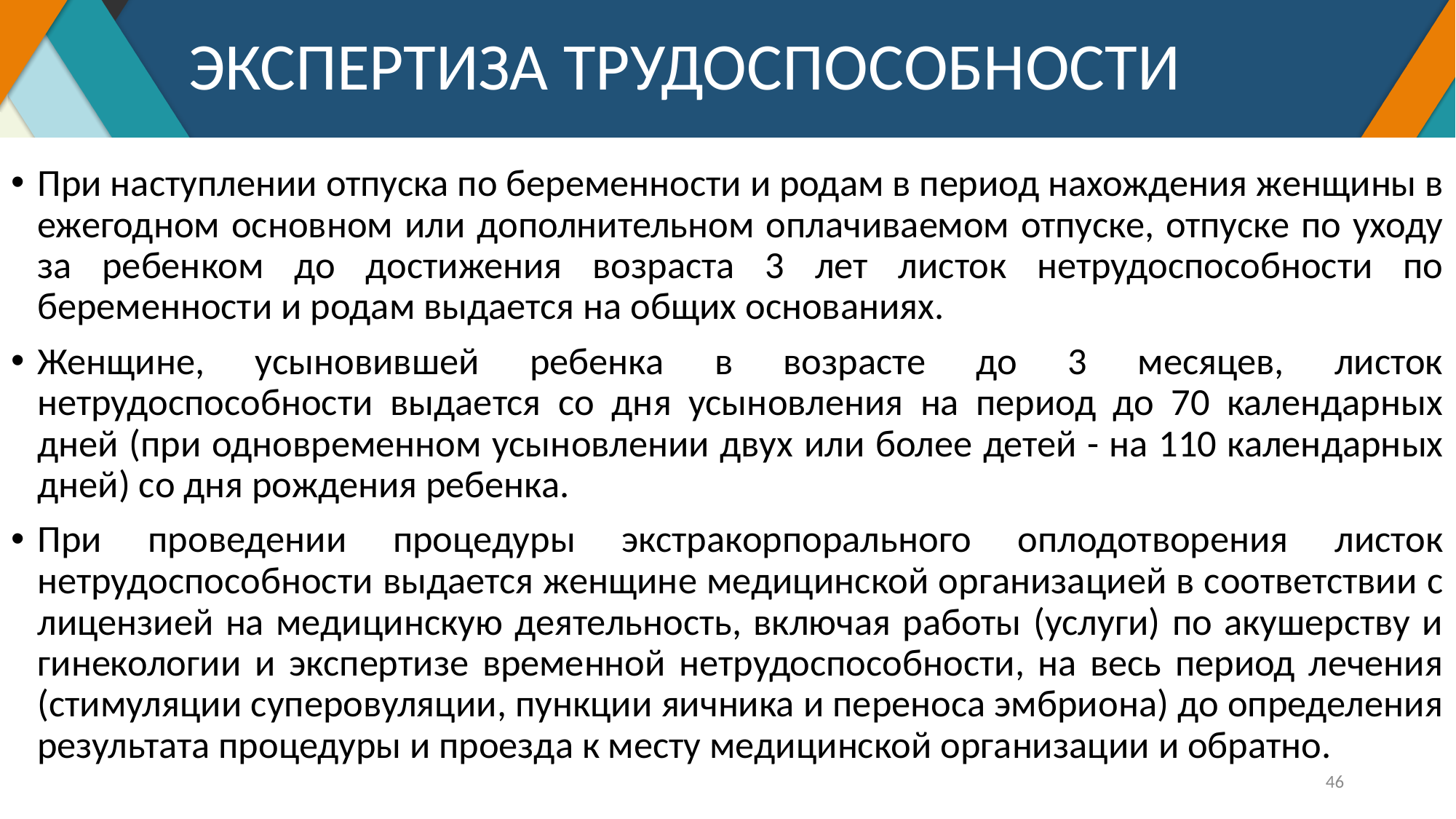

# ЭКСПЕРТИЗА ТРУДОСПОСОБНОСТИ
При наступлении отпуска по беременности и родам в период нахождения женщины в ежегодном основном или дополнительном оплачиваемом отпуске, отпуске по уходу за ребенком до достижения возраста 3 лет листок нетрудоспособности по беременности и родам выдается на общих основаниях.
Женщине, усыновившей ребенка в возрасте до 3 месяцев, листок нетрудоспособности выдается со дня усыновления на период до 70 календарных дней (при одновременном усыновлении двух или более детей - на 110 календарных дней) со дня рождения ребенка.
При проведении процедуры экстракорпорального оплодотворения листок нетрудоспособности выдается женщине медицинской организацией в соответствии с лицензией на медицинскую деятельность, включая работы (услуги) по акушерству и гинекологии и экспертизе временной нетрудоспособности, на весь период лечения (стимуляции суперовуляции, пункции яичника и переноса эмбриона) до определения результата процедуры и проезда к месту медицинской организации и обратно.
46